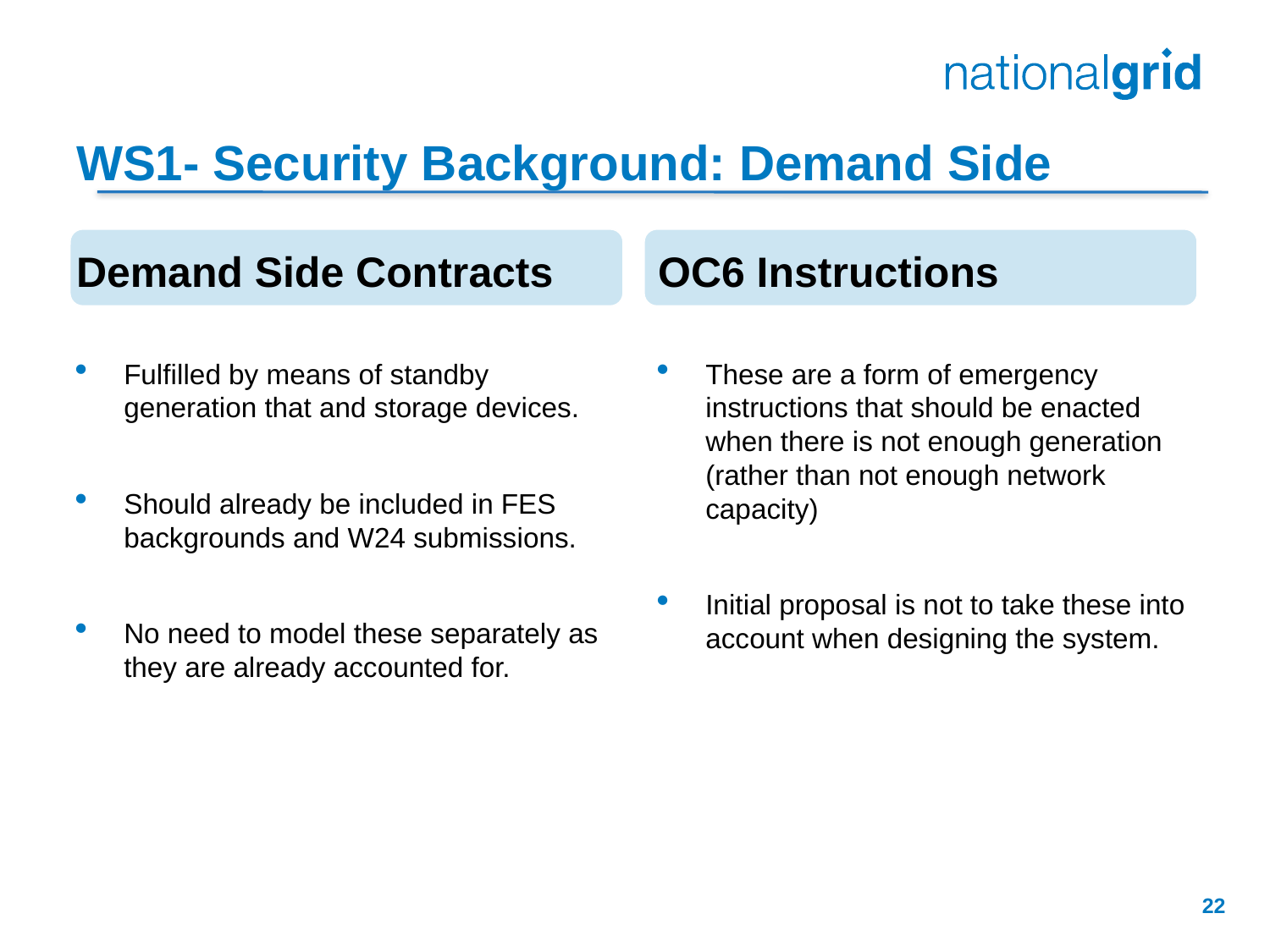

# WS1- Security Background: Demand Side
Demand Side Contracts
OC6 Instructions

Fulfilled by means of standby generation that and storage devices.

Should already be included in FES backgrounds and W24 submissions.

No need to model these separately as they are already accounted for.

These are a form of emergency instructions that should be enacted when there is not enough generation (rather than not enough network capacity)

Initial proposal is not to take these into account when designing the system.
22